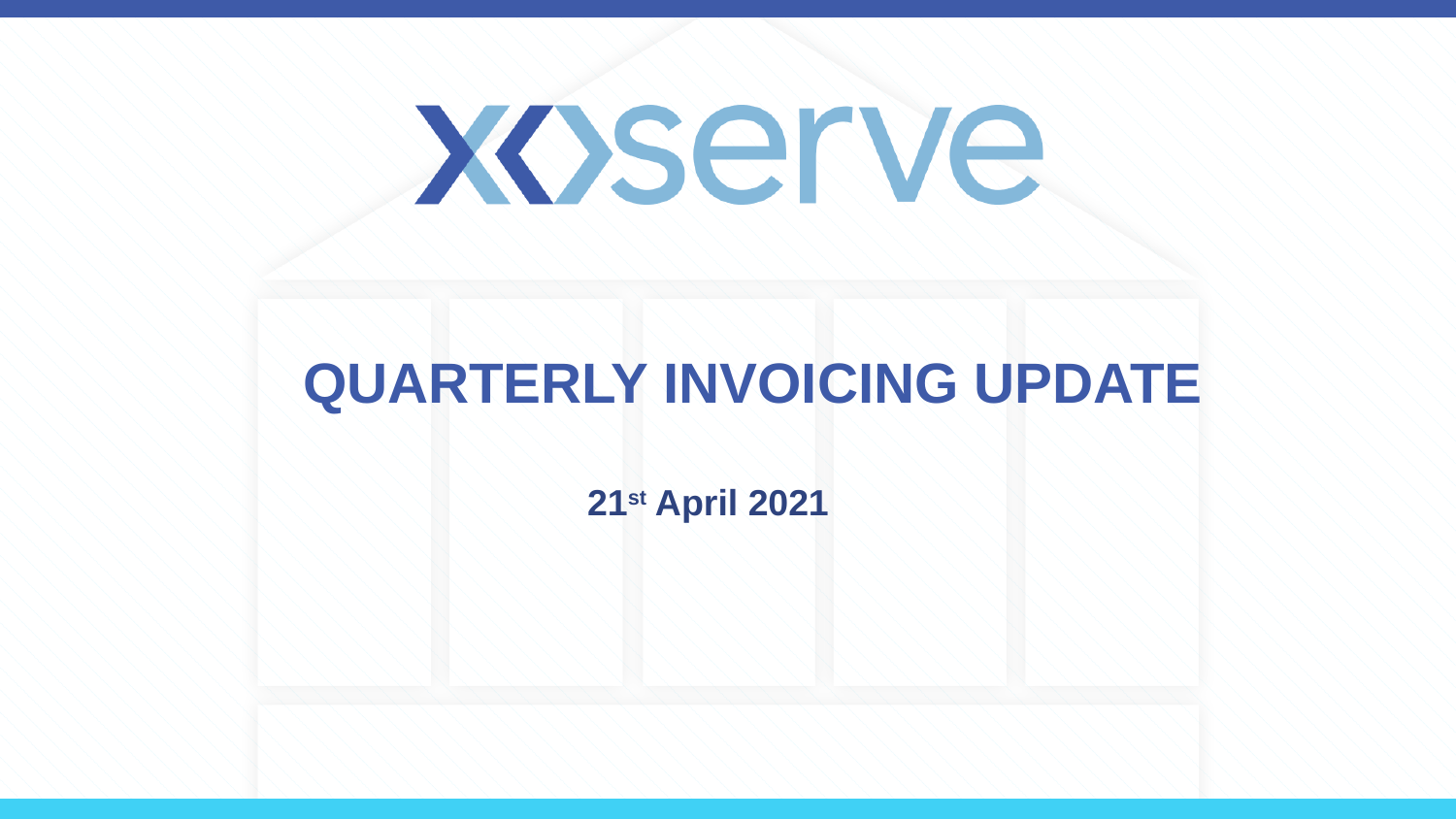

# Quarterly Invoicing update
21st April 2021